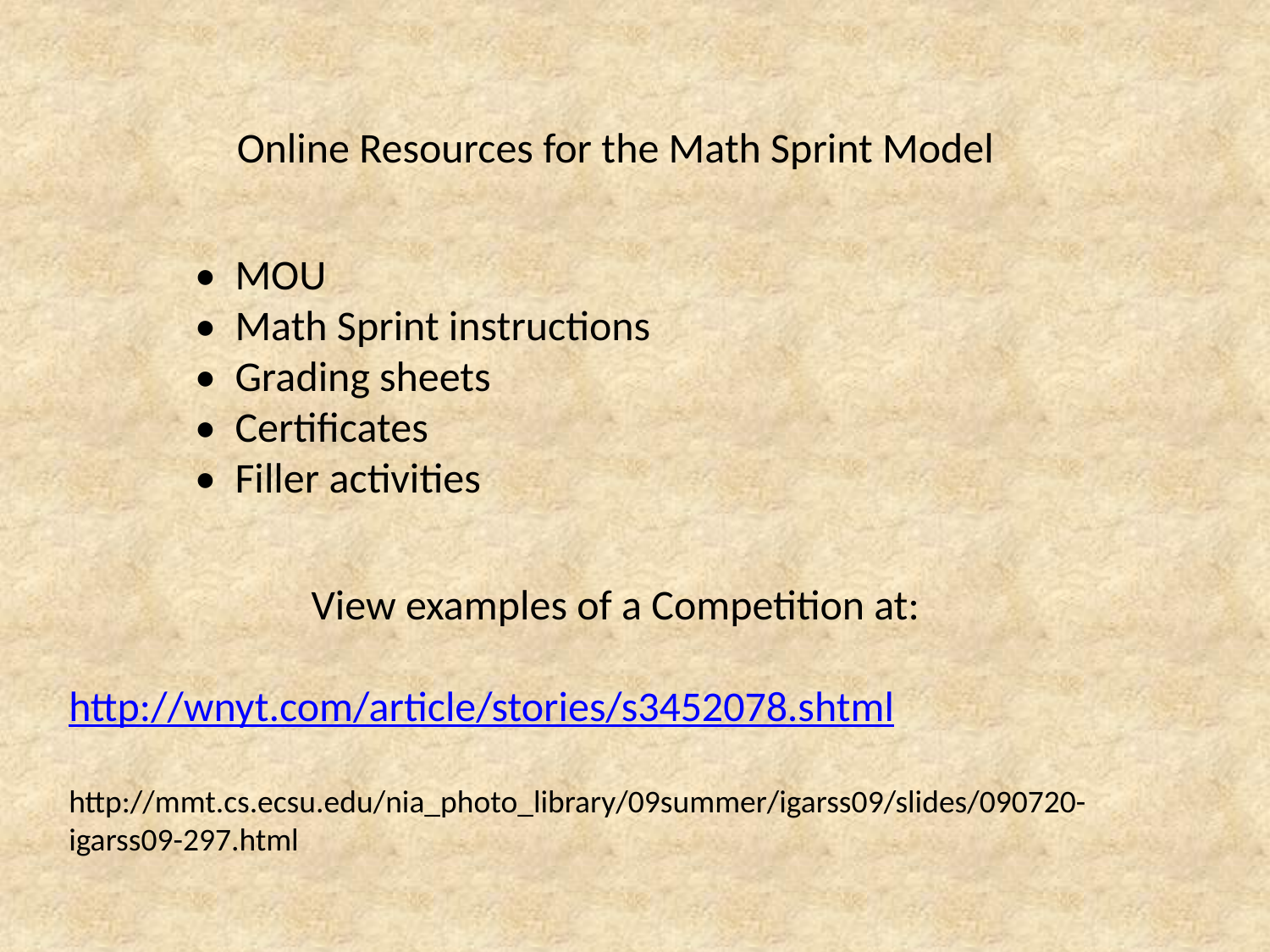

Online Resources for the Math Sprint Model

•  MOU
•  Math Sprint instructions
•  Grading sheets
•  Certificates
•  Filler activities

View examples of a Competition at:

http://wnyt.com/article/stories/s3452078.shtml

http://mmt.cs.ecsu.edu/nia_photo_library/09summer/igarss09/slides/090720-igarss09-297.html